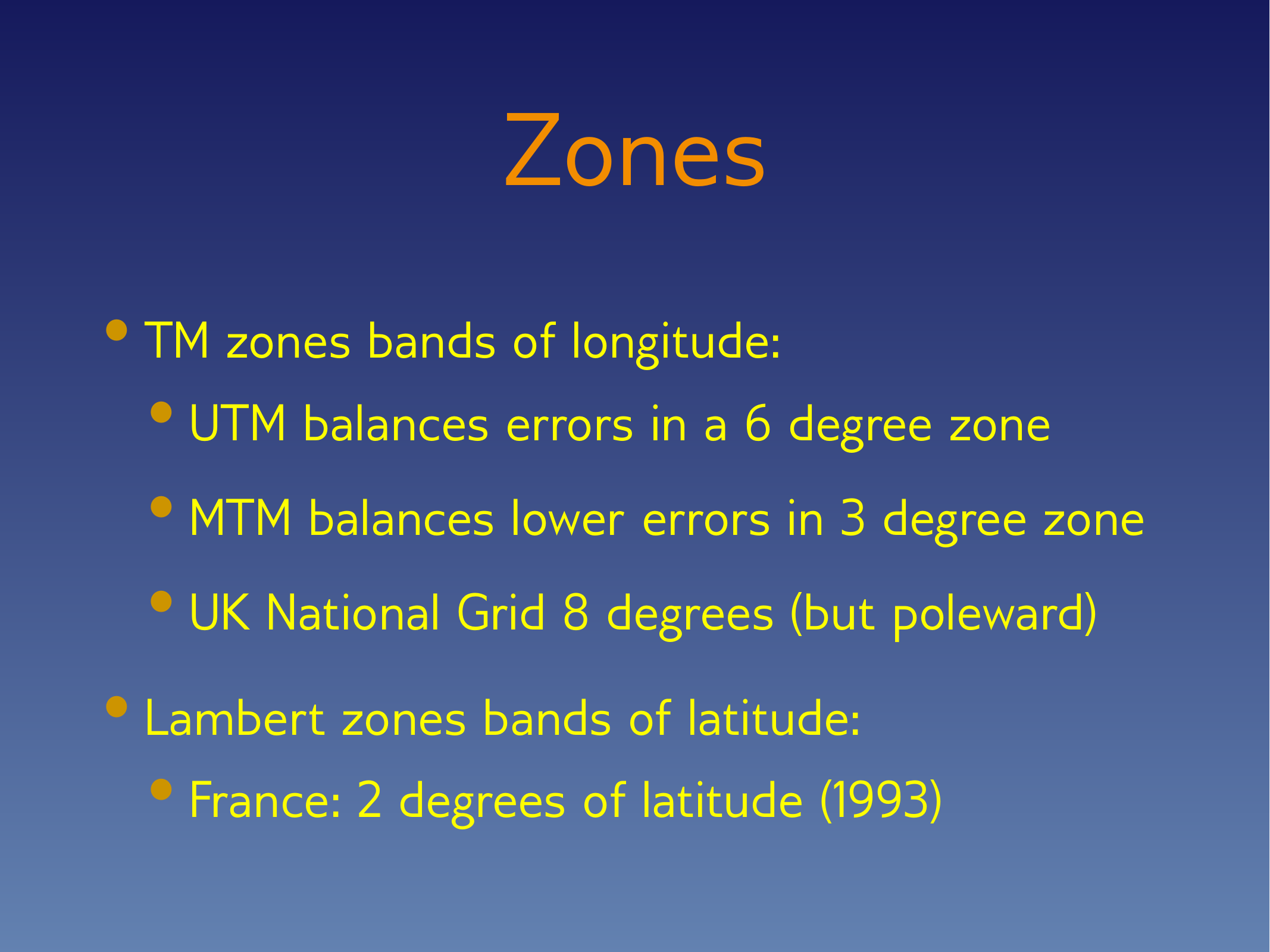

# Zones
TM zones bands of longitude:
UTM balances errors in a 6 degree zone
MTM balances lower errors in 3 degree zone
UK National Grid 8 degrees (but poleward)
Lambert zones bands of latitude:
France: 2 degrees of latitude (1993)